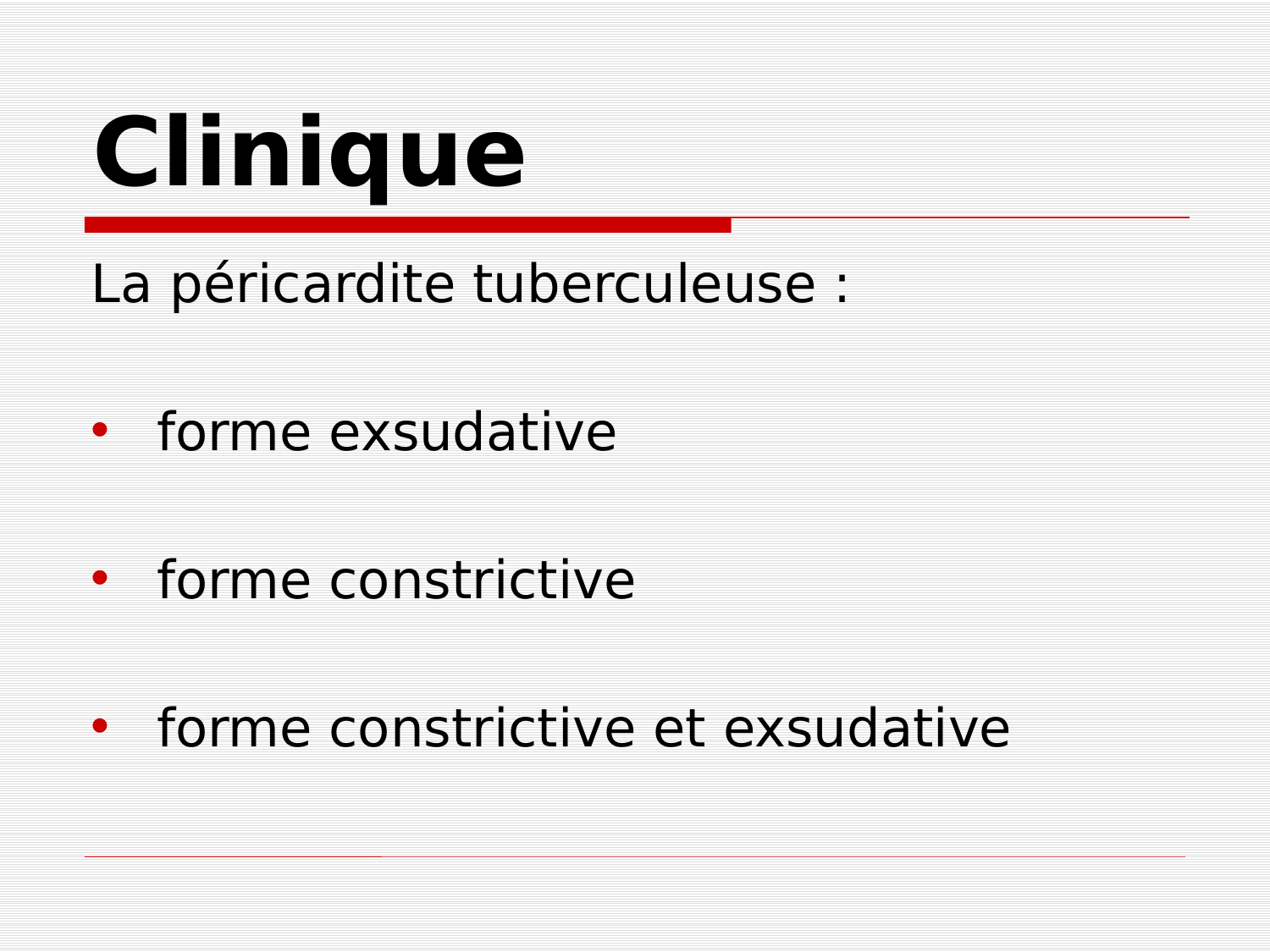

# Clinique
La péricardite tuberculeuse :

forme exsudative

forme constrictive

forme constrictive et exsudative